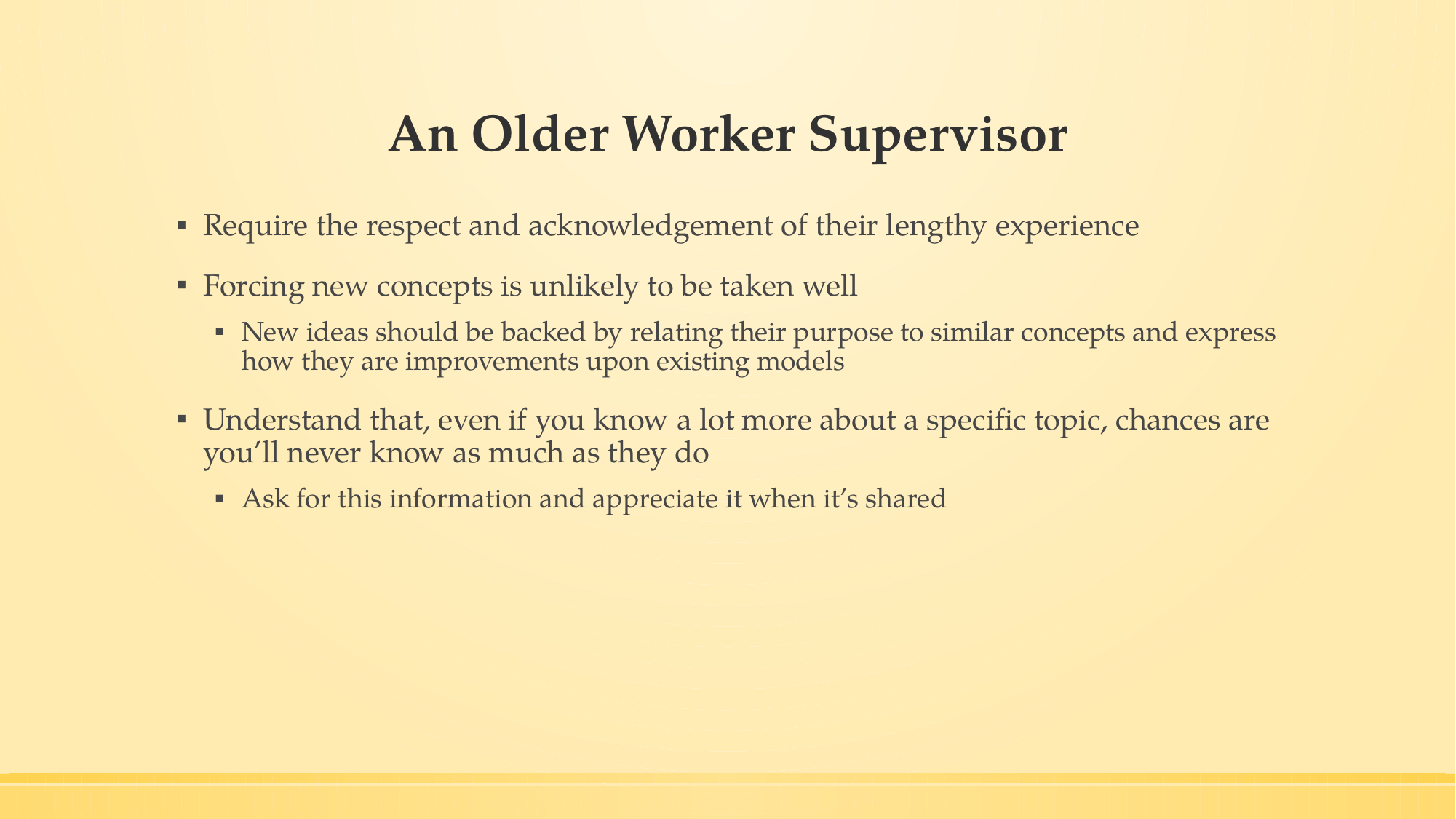

# An Older Worker Supervisor
Require the respect and acknowledgement of their lengthy experience
Forcing new concepts is unlikely to be taken well
New ideas should be backed by relating their purpose to similar concepts and express how they are improvements upon existing models
Understand that, even if you know a lot more about a specific topic, chances are you’ll never know as much as they do
Ask for this information and appreciate it when it’s shared